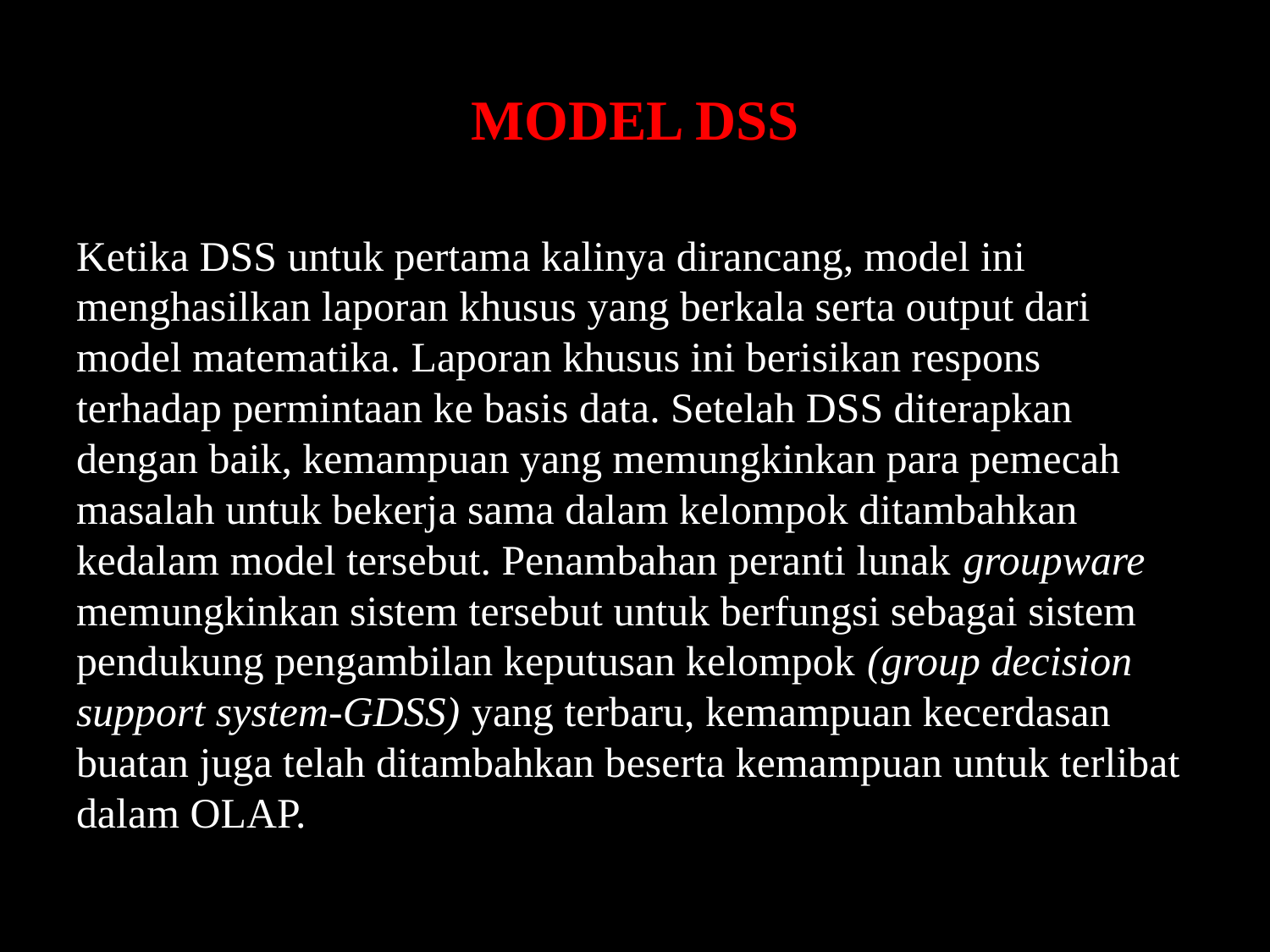

# MODEL DSS
Ketika DSS untuk pertama kalinya dirancang, model ini menghasilkan laporan khusus yang berkala serta output dari model matematika. Laporan khusus ini berisikan respons terhadap permintaan ke basis data. Setelah DSS diterapkan dengan baik, kemampuan yang memungkinkan para pemecah masalah untuk bekerja sama dalam kelompok ditambahkan kedalam model tersebut. Penambahan peranti lunak groupware memungkinkan sistem tersebut untuk berfungsi sebagai sistem pendukung pengambilan keputusan kelompok (group decision support system-GDSS) yang terbaru, kemampuan kecerdasan buatan juga telah ditambahkan beserta kemampuan untuk terlibat dalam OLAP.